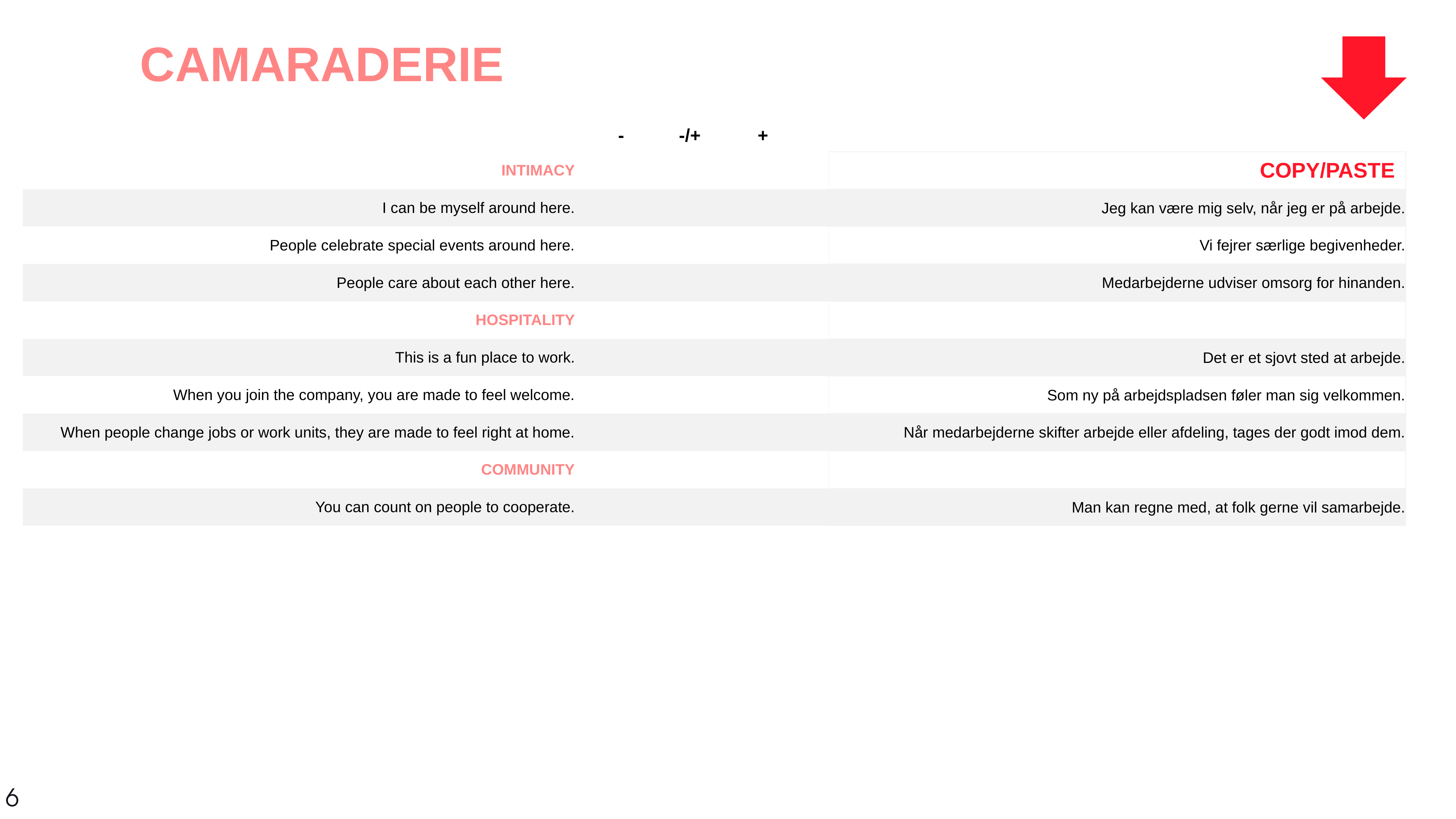

CAMARADERIE

|  | - | -/+ | + |  |  |
| --- | --- | --- | --- | --- | --- |
| INTIMACY |  |  |  |  | COPY/PASTE |
| I can be myself around here. |  |  |  |  | Jeg kan være mig selv, når jeg er på arbejde. |
| People celebrate special events around here. |  |  |  |  | Vi fejrer særlige begivenheder. |
| People care about each other here. |  |  |  |  | Medarbejderne udviser omsorg for hinanden. |
| HOSPITALITY |  |  |  |  |  |
| This is a fun place to work. |  |  |  |  | Det er et sjovt sted at arbejde. |
| When you join the company, you are made to feel welcome. |  |  |  |  | Som ny på arbejdspladsen føler man sig velkommen. |
| When people change jobs or work units, they are made to feel right at home. |  |  |  |  | Når medarbejderne skifter arbejde eller afdeling, tages der godt imod dem. |
| COMMUNITY |  |  |  |  |  |
| You can count on people to cooperate. |  |  |  |  | Man kan regne med, at folk gerne vil samarbejde. |
6